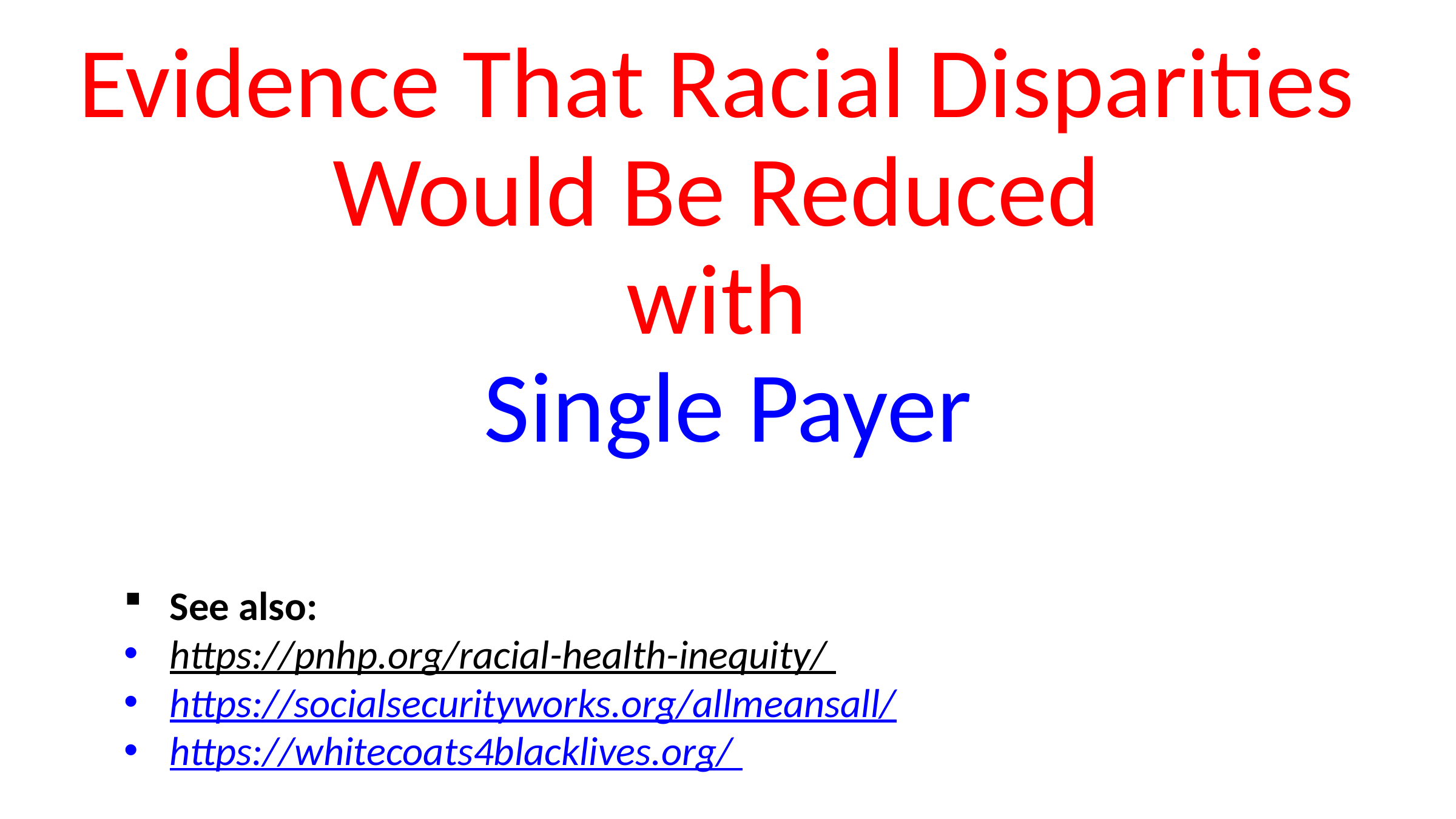

# Evidence That Racial Disparities Would Be Reduced with Single Payer
See also:
https://pnhp.org/racial-health-inequity/
https://socialsecurityworks.org/allmeansall/
https://whitecoats4blacklives.org/